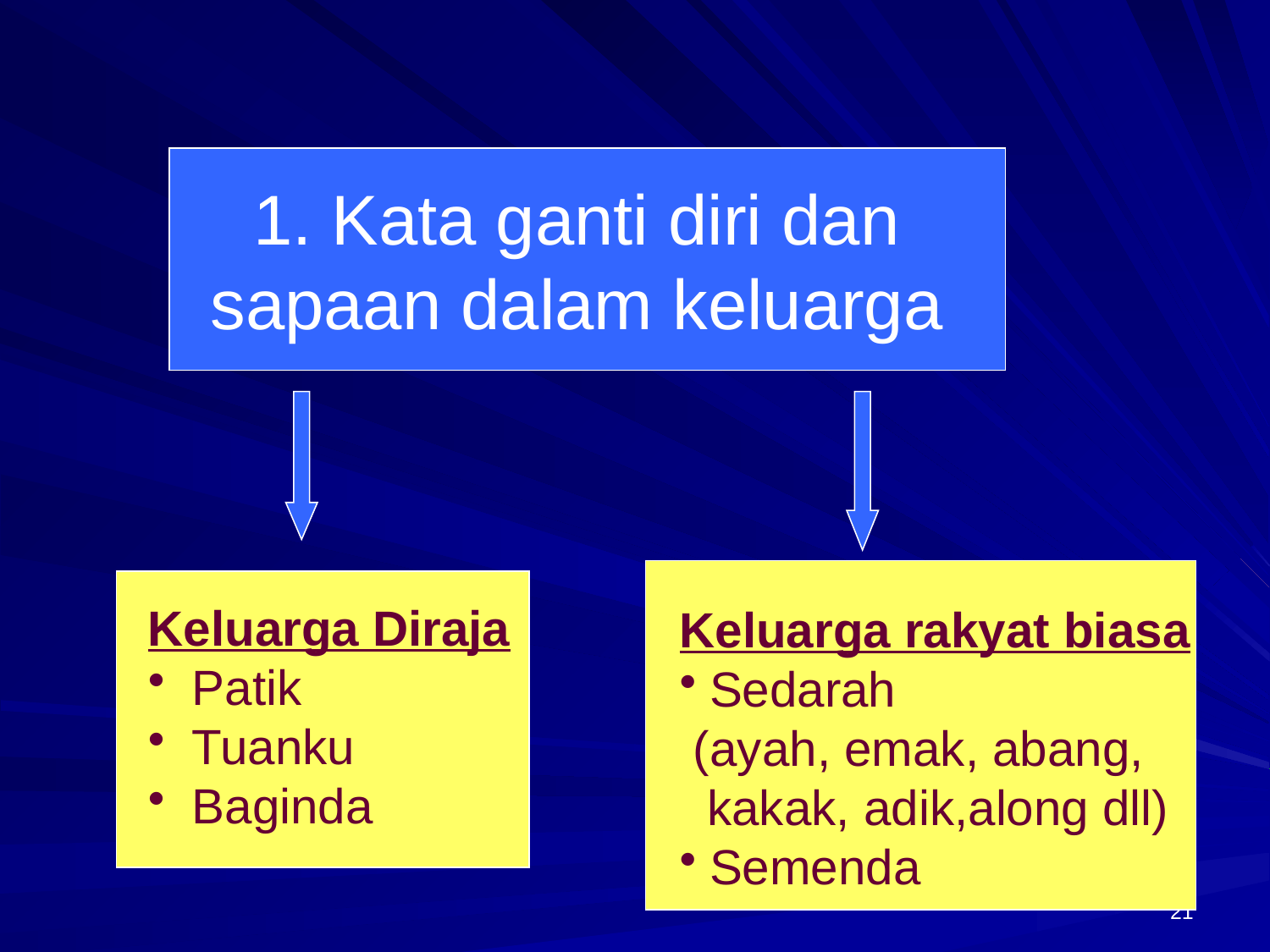

# 1. Kata ganti diri dan sapaan dalam keluarga

Keluarga Diraja
 Patik
 Tuanku
 Baginda
Keluarga rakyat biasa
Sedarah
 (ayah, emak, abang,
  kakak, adik,along dll)
Semenda
21